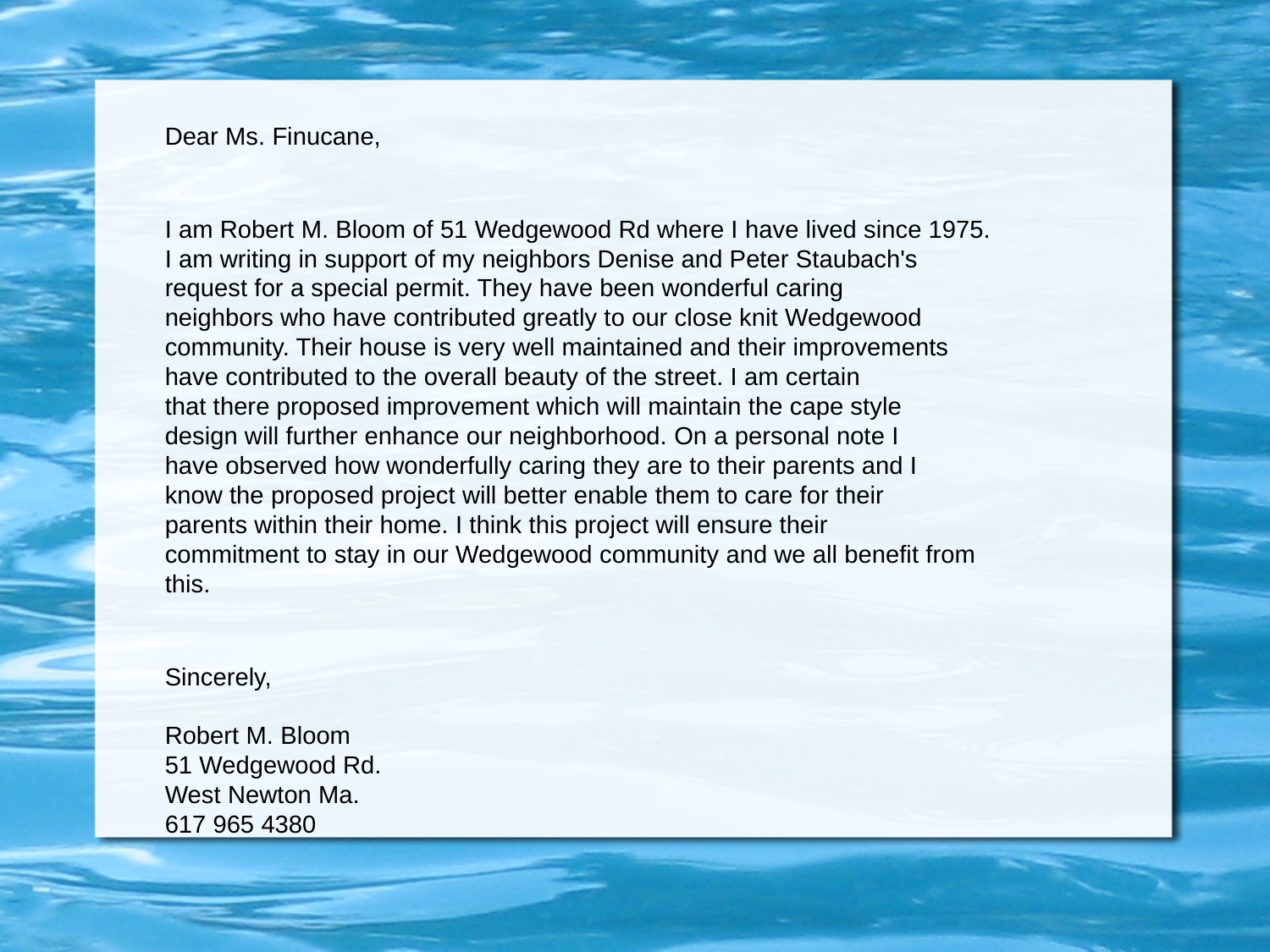

Dear Ms. Finucane,
I am Robert M. Bloom of 51 Wedgewood Rd where I have lived since 1975.
I am writing in support of my neighbors Denise and Peter Staubach's
request for a special permit. They have been wonderful caring
neighbors who have contributed greatly to our close knit Wedgewood
community. Their house is very well maintained and their improvements
have contributed to the overall beauty of the street. I am certain
that there proposed improvement which will maintain the cape style
design will further enhance our neighborhood. On a personal note I
have observed how wonderfully caring they are to their parents and I
know the proposed project will better enable them to care for their
parents within their home. I think this project will ensure their
commitment to stay in our Wedgewood community and we all benefit from
this.
Sincerely,
Robert M. Bloom
51 Wedgewood Rd.
West Newton Ma.
617 965 4380